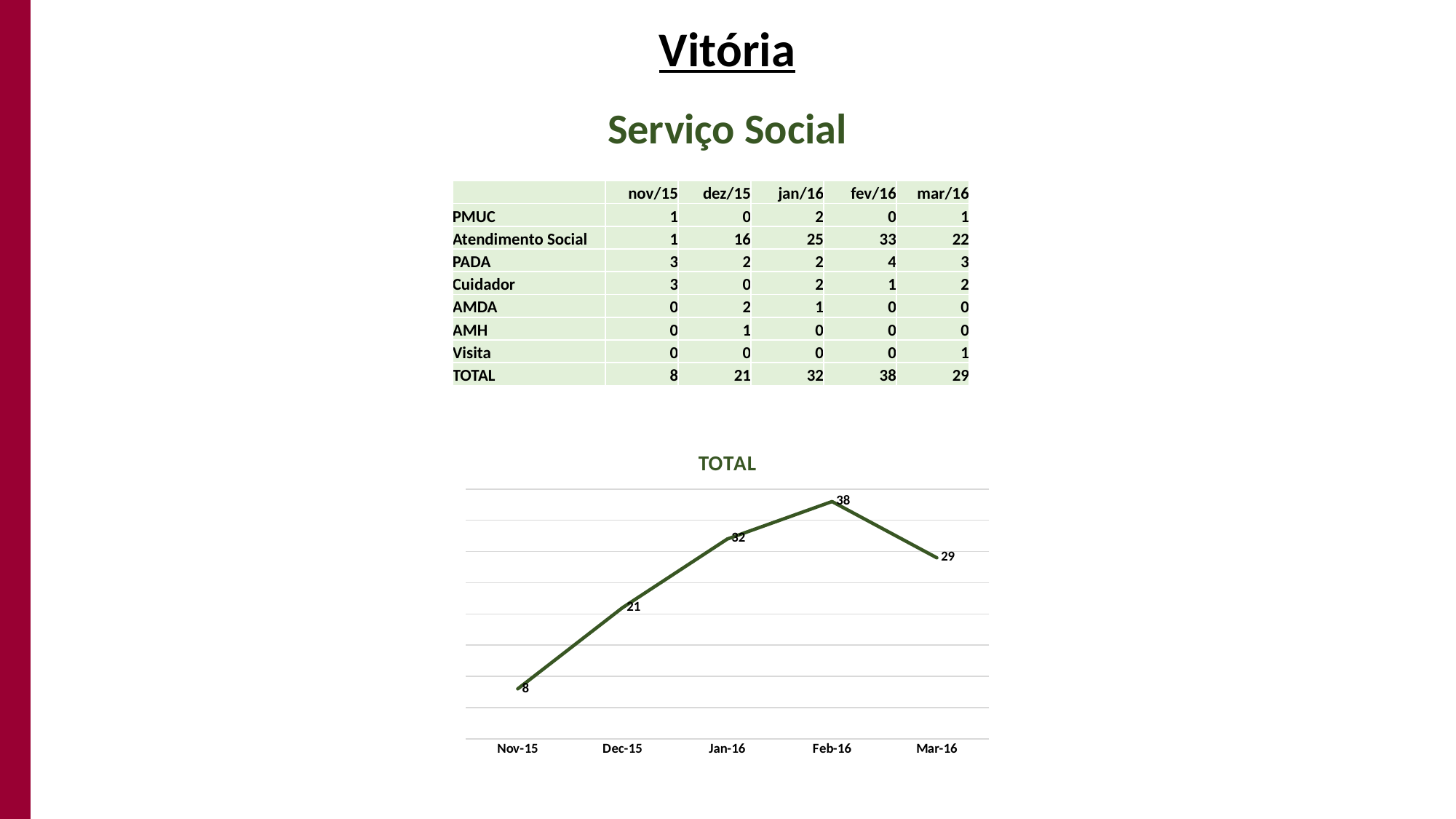

Vitória
Serviço Social
|  | nov/15 | dez/15 | jan/16 | fev/16 | mar/16 |
| --- | --- | --- | --- | --- | --- |
| PMUC | 1 | 0 | 2 | 0 | 1 |
| Atendimento Social | 1 | 16 | 25 | 33 | 22 |
| PADA | 3 | 2 | 2 | 4 | 3 |
| Cuidador | 3 | 0 | 2 | 1 | 2 |
| AMDA | 0 | 2 | 1 | 0 | 0 |
| AMH | 0 | 1 | 0 | 0 | 0 |
| Visita | 0 | 0 | 0 | 0 | 1 |
| TOTAL | 8 | 21 | 32 | 38 | 29 |

### Chart:

| Category | TOTAL |
|---|---|
| 42309 | 8.0 |
| 42339 | 21.0 |
| 42370 | 32.0 |
| 42401 | 38.0 |
| 42430 | 29.0 |